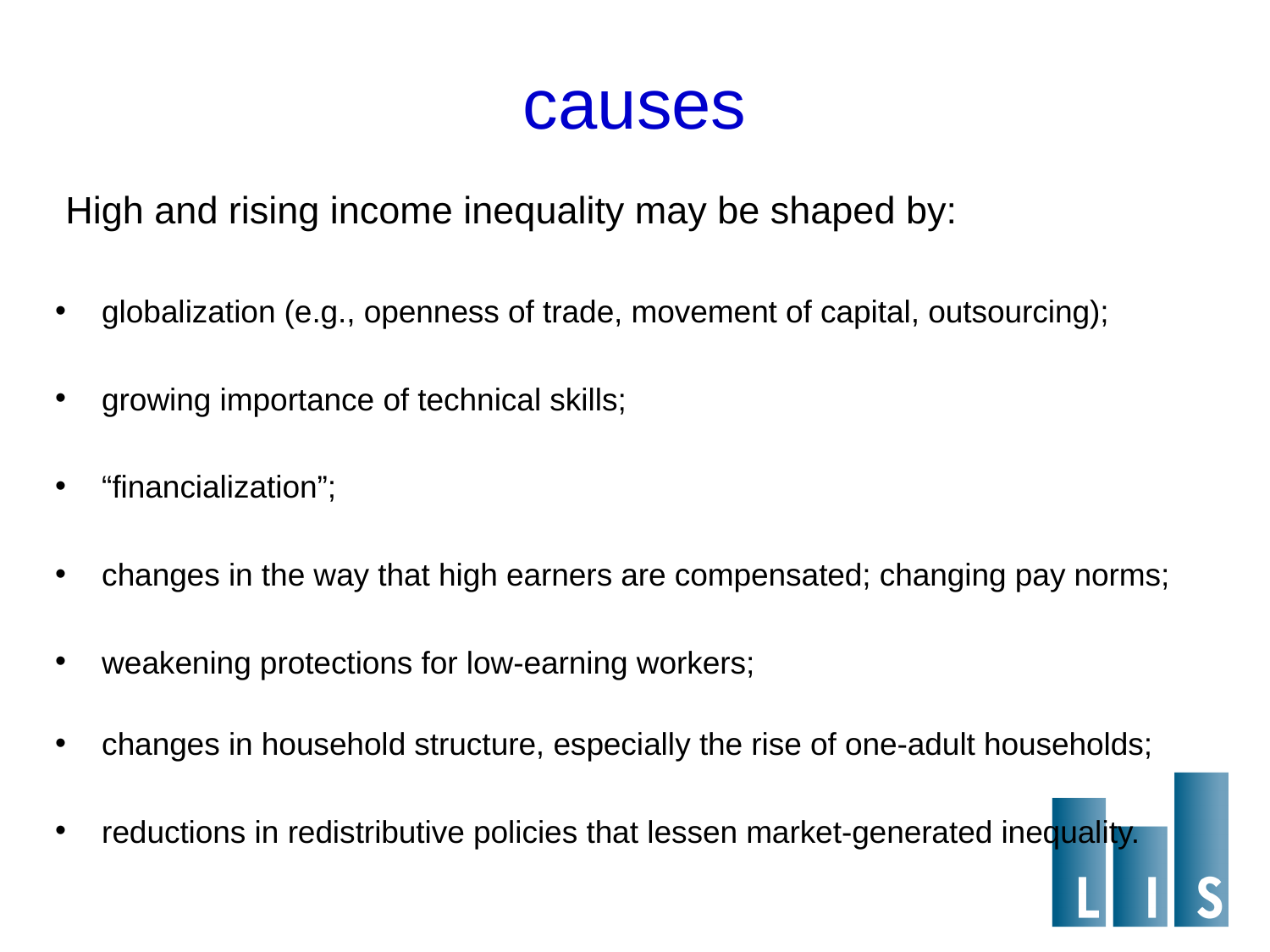

# causes
 High and rising income inequality may be shaped by:

globalization (e.g., openness of trade, movement of capital, outsourcing);

growing importance of technical skills;

“financialization”;

changes in the way that high earners are compensated; changing pay norms;

weakening protections for low-earning workers;
changes in household structure, especially the rise of one-adult households;

reductions in redistributive policies that lessen market-generated inequality.